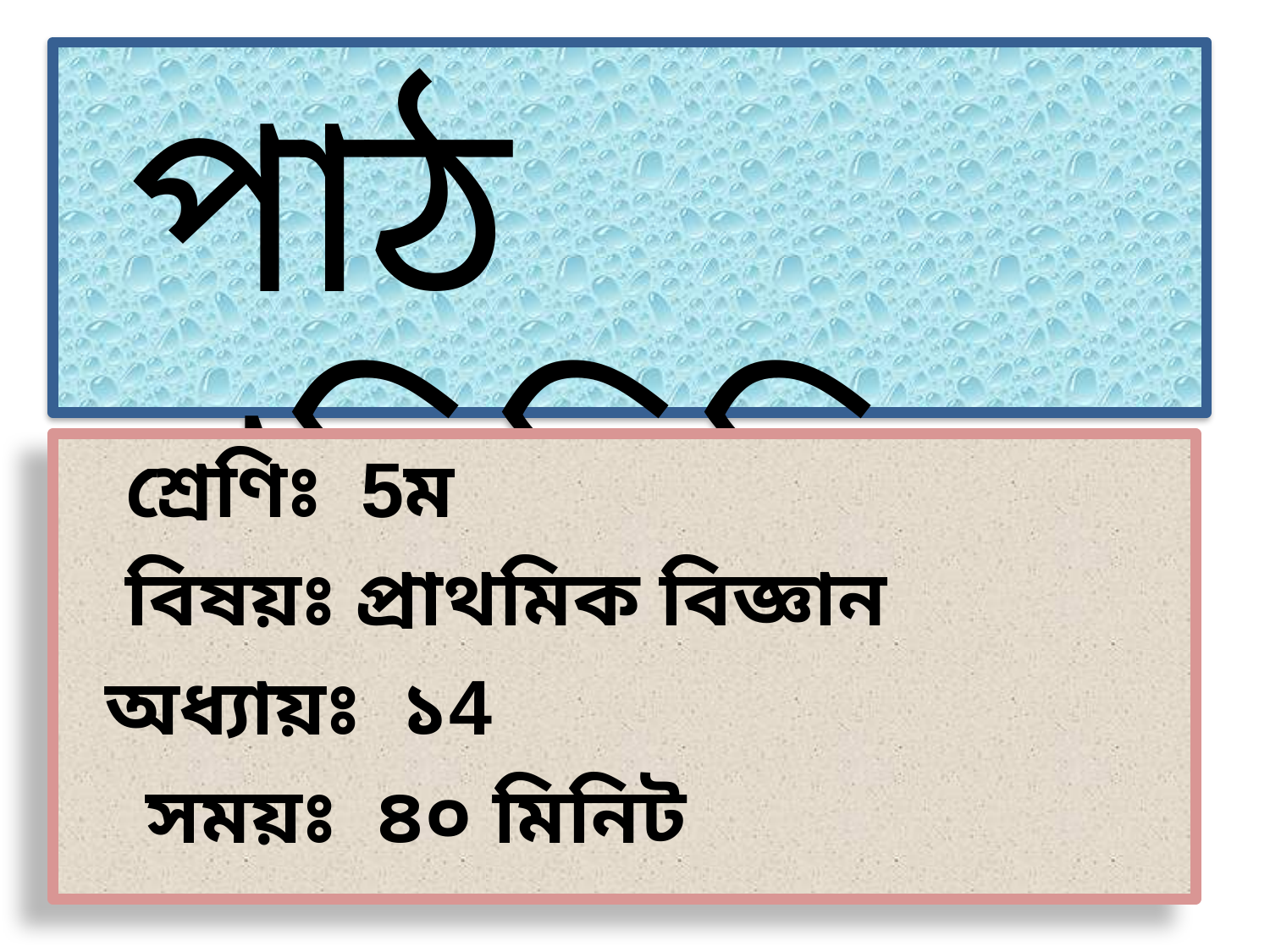

পাঠ পরিচিতি
   শ্রেণিঃ  5ম
   বিষয়ঃ প্রাথমিক বিজ্ঞান
  অধ্যায়ঃ  ১4
    সময়ঃ  ৪০ মিনিট